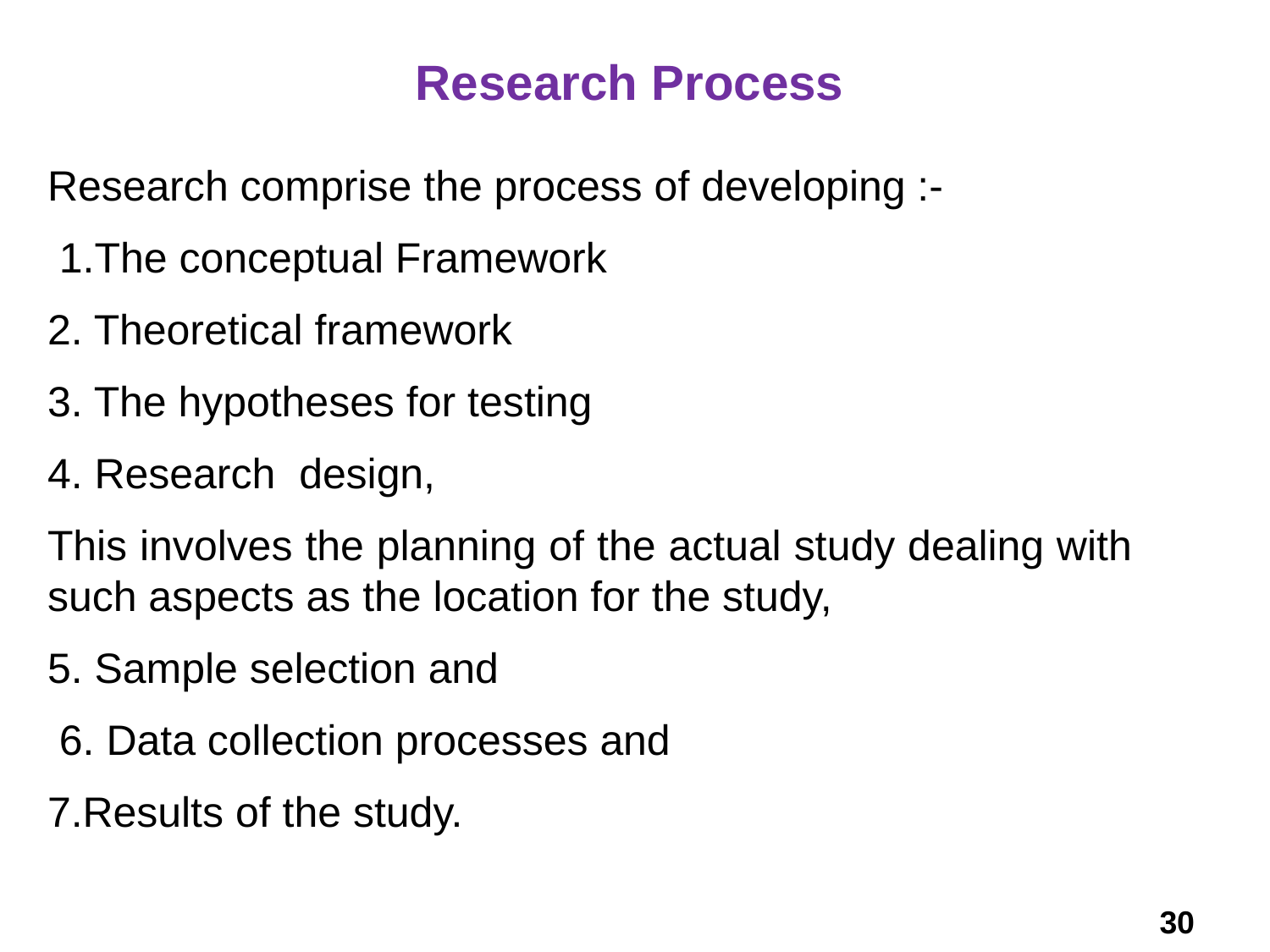

# Research Process
Research comprise the process of developing :-
 1.The conceptual Framework
2. Theoretical framework
3. The hypotheses for testing
4. Research  design,
This involves the planning of the actual study dealing with such aspects as the location for the study,
5. Sample selection and
 6. Data collection processes and
7.Results of the study.